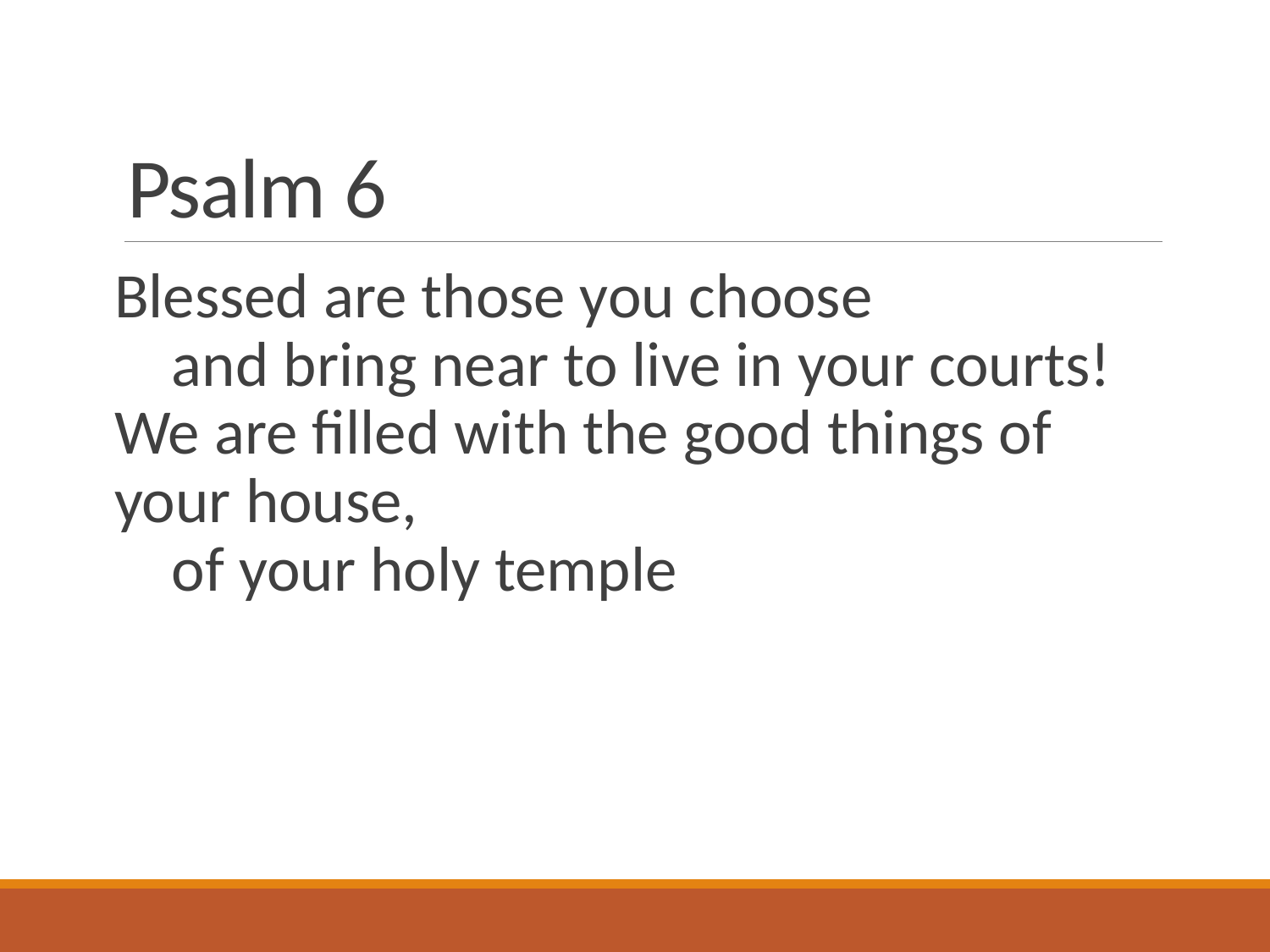

# Psalm 6
Blessed are those you choose
    and bring near to live in your courts!
We are filled with the good things of your house,
    of your holy temple